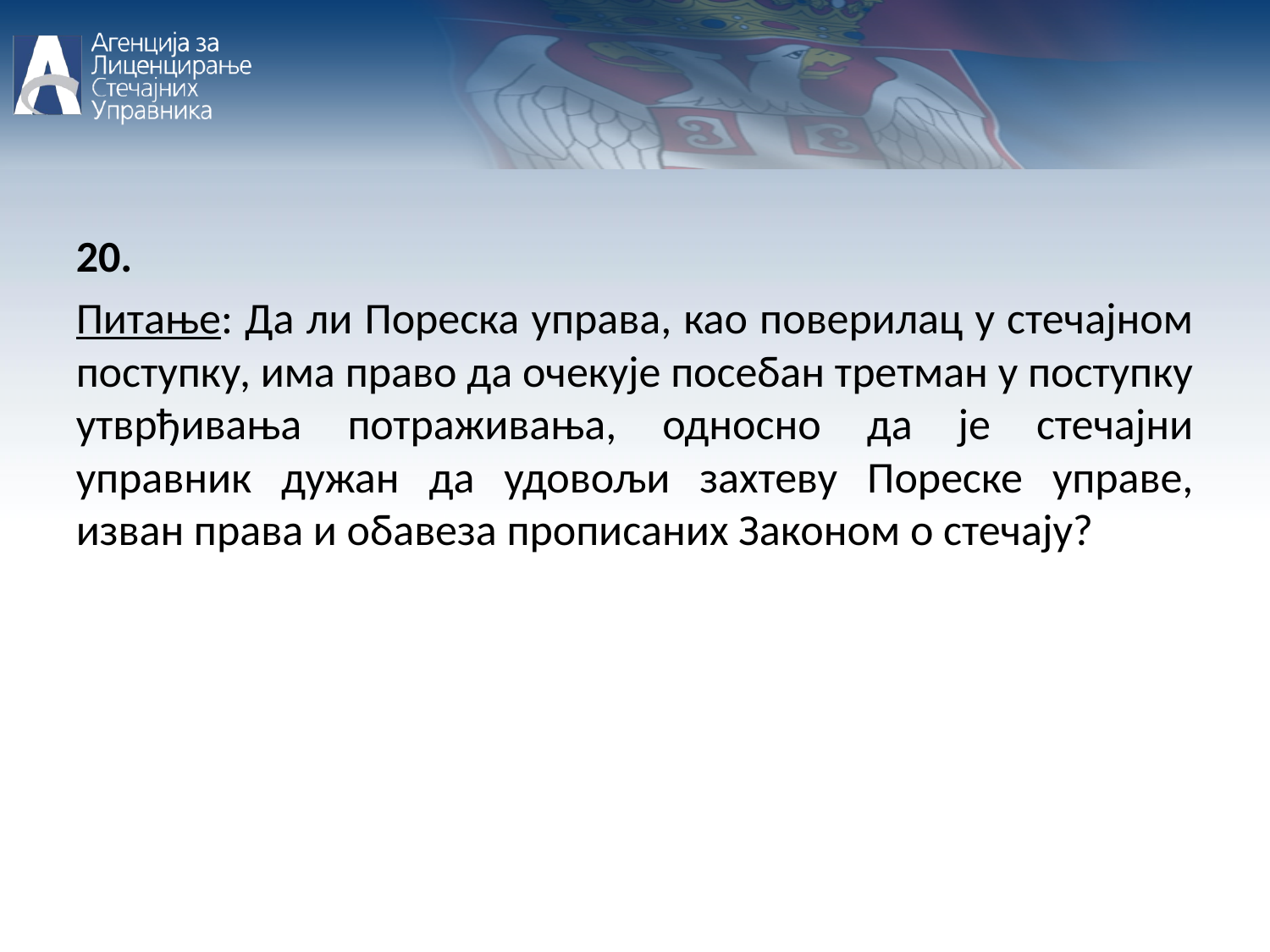

20.
Питање: Да ли Пореска управа, као поверилац у стечајном поступку, има право да очекује посебан третман у поступку утврђивања потраживања, односно да је стечајни управник дужан да удовољи захтеву Пореске управе, изван права и обавеза прописаних Законом о стечају?